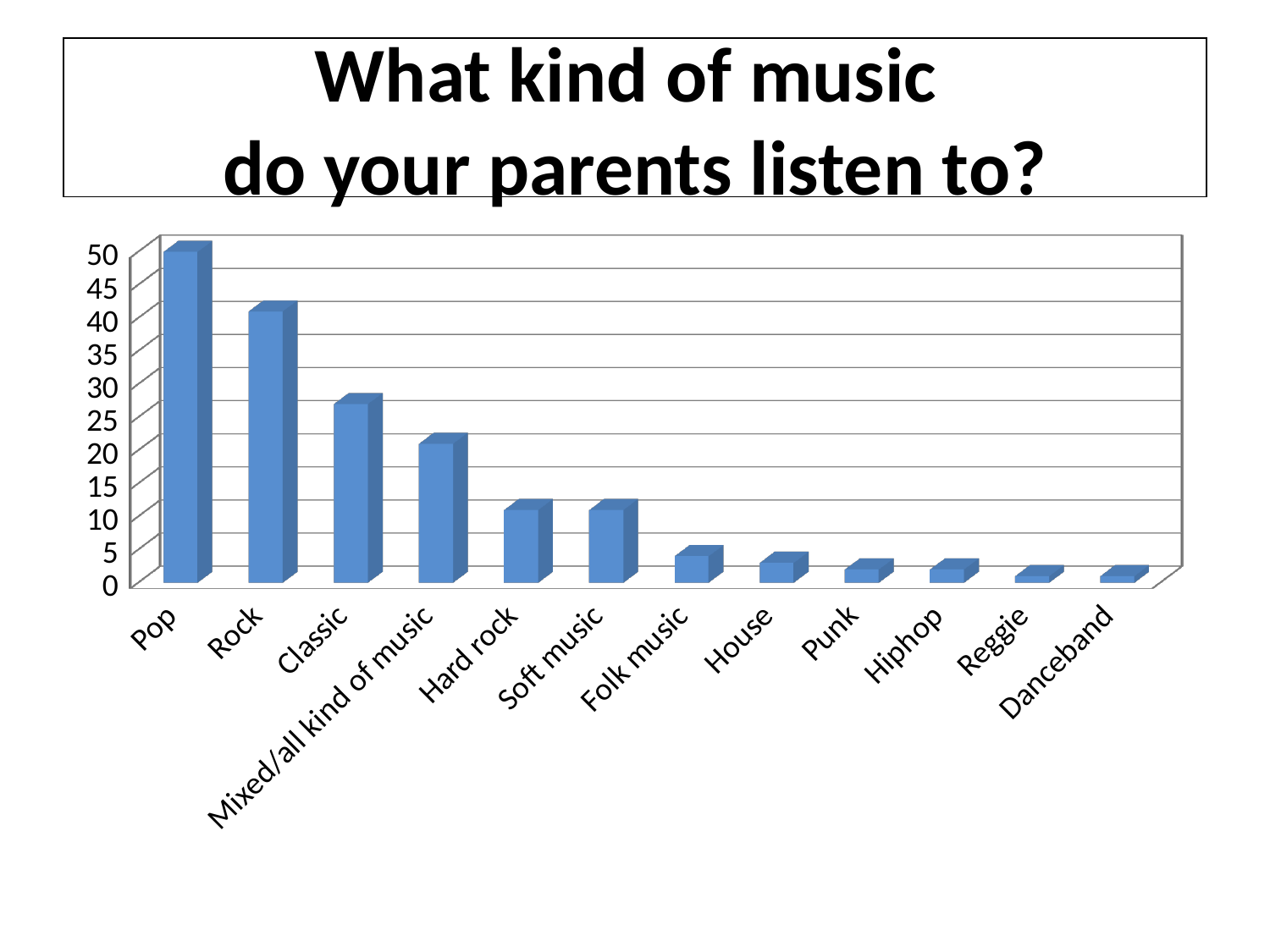

# What kind of music do your parents listen to?

[unsupported chart]